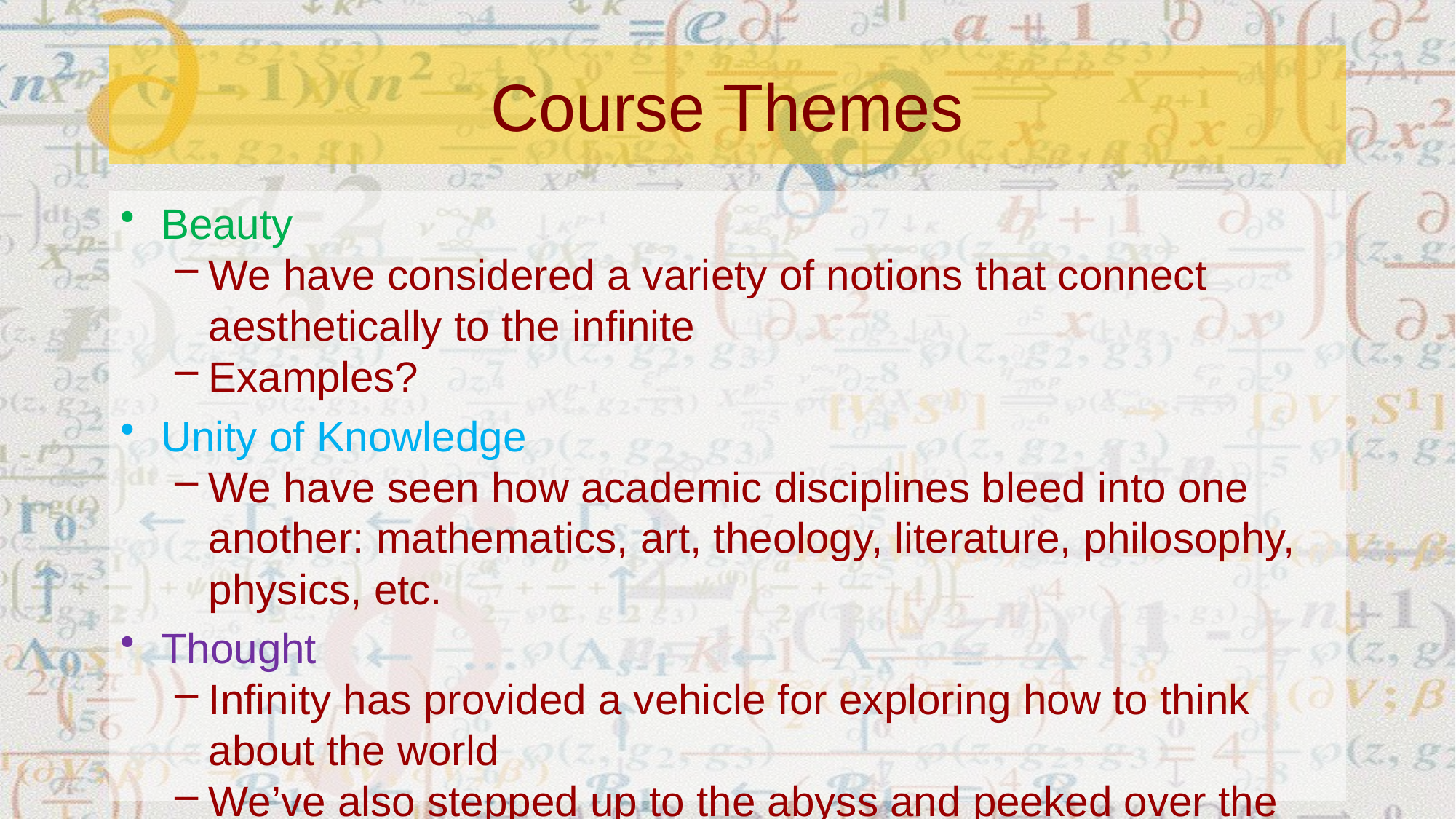

# Course Themes
Beauty
We have considered a variety of notions that connect aesthetically to the infinite
Examples?
Unity of Knowledge
We have seen how academic disciplines bleed into one another: mathematics, art, theology, literature, philosophy, physics, etc.
Thought
Infinity has provided a vehicle for exploring how to think about the world
We’ve also stepped up to the abyss and peeked over the edge